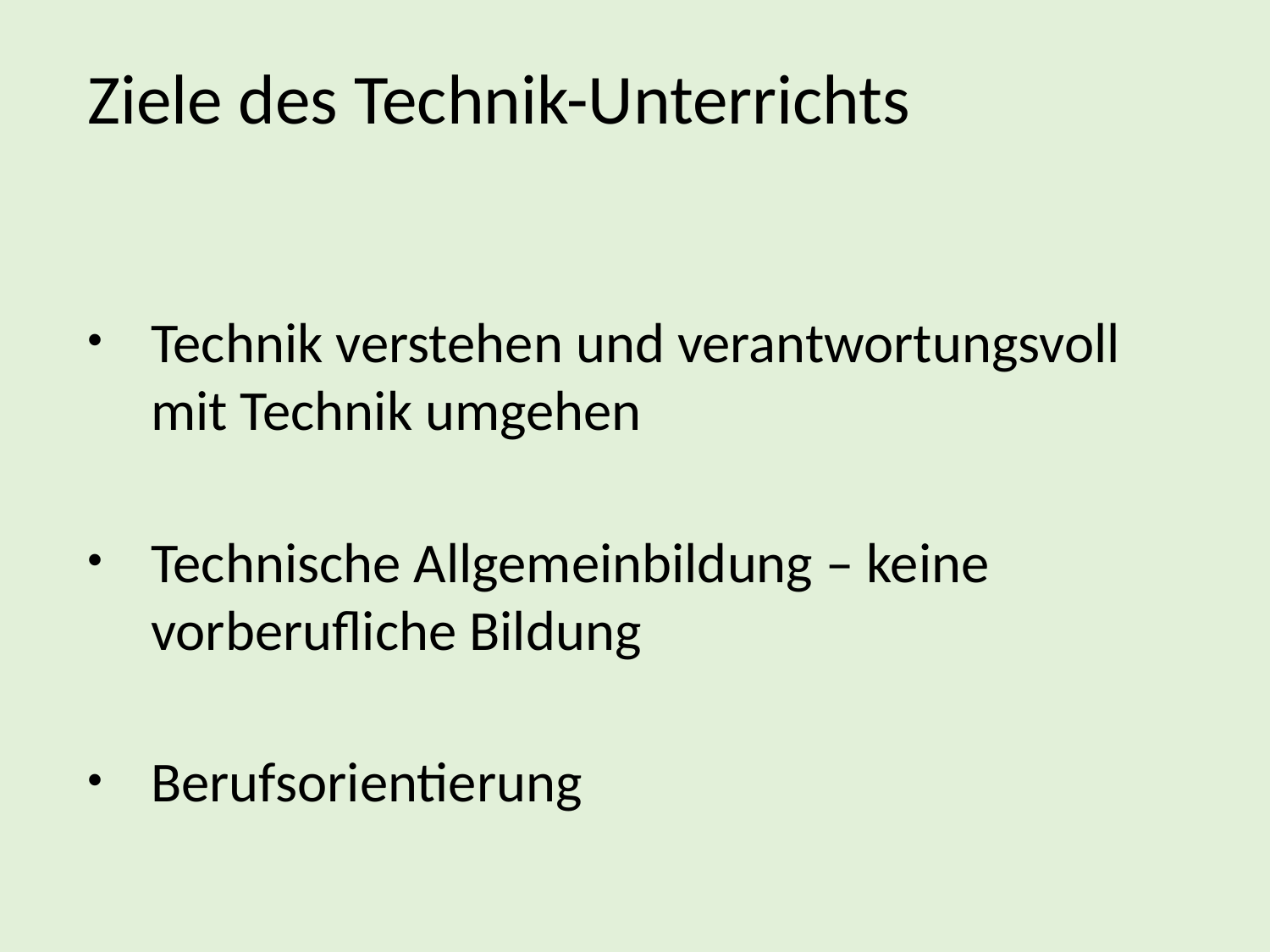

Ziele des Technik-Unterrichts
Technik verstehen und verantwortungsvoll mit Technik umgehen

Technische Allgemeinbildung – keine vorberufliche Bildung

Berufsorientierung